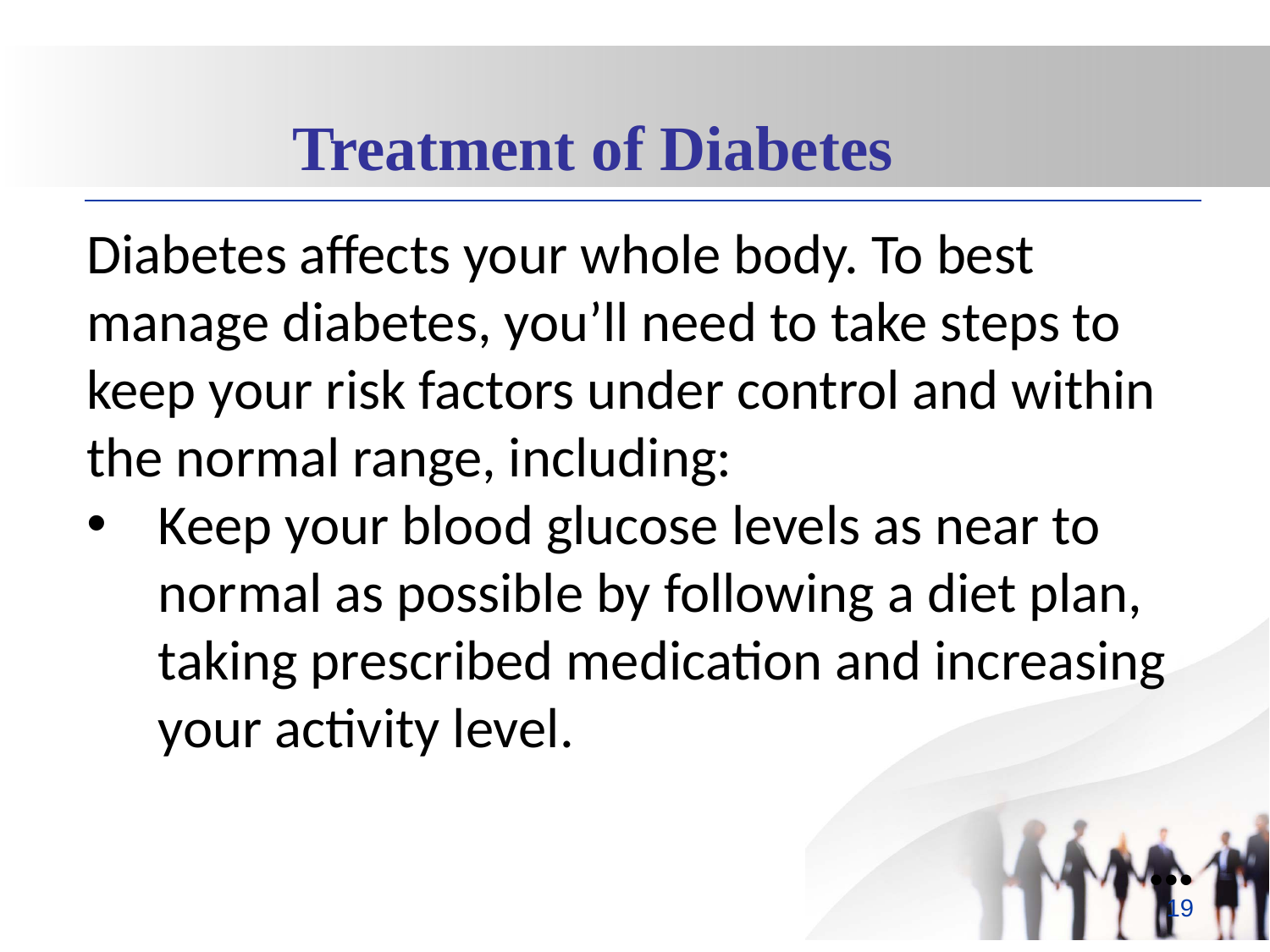

Treatment of Diabetes
Diabetes affects your whole body. To best manage diabetes, you’ll need to take steps to keep your risk factors under control and within the normal range, including:
Keep your blood glucose levels as near to normal as possible by following a diet plan, taking prescribed medication and increasing your activity level.
●●●
19